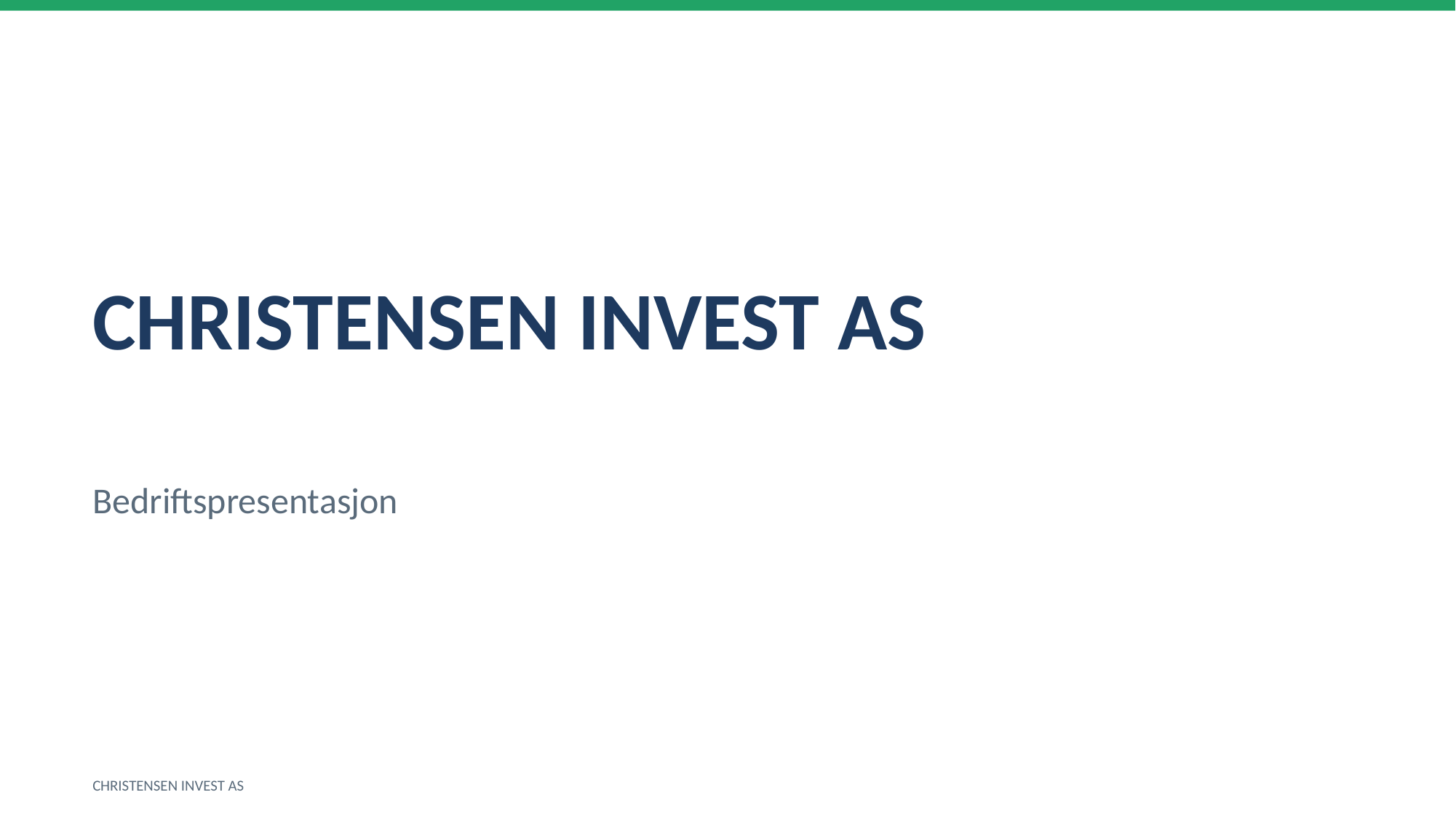

CHRISTENSEN INVEST AS
Bedriftspresentasjon
CHRISTENSEN INVEST AS